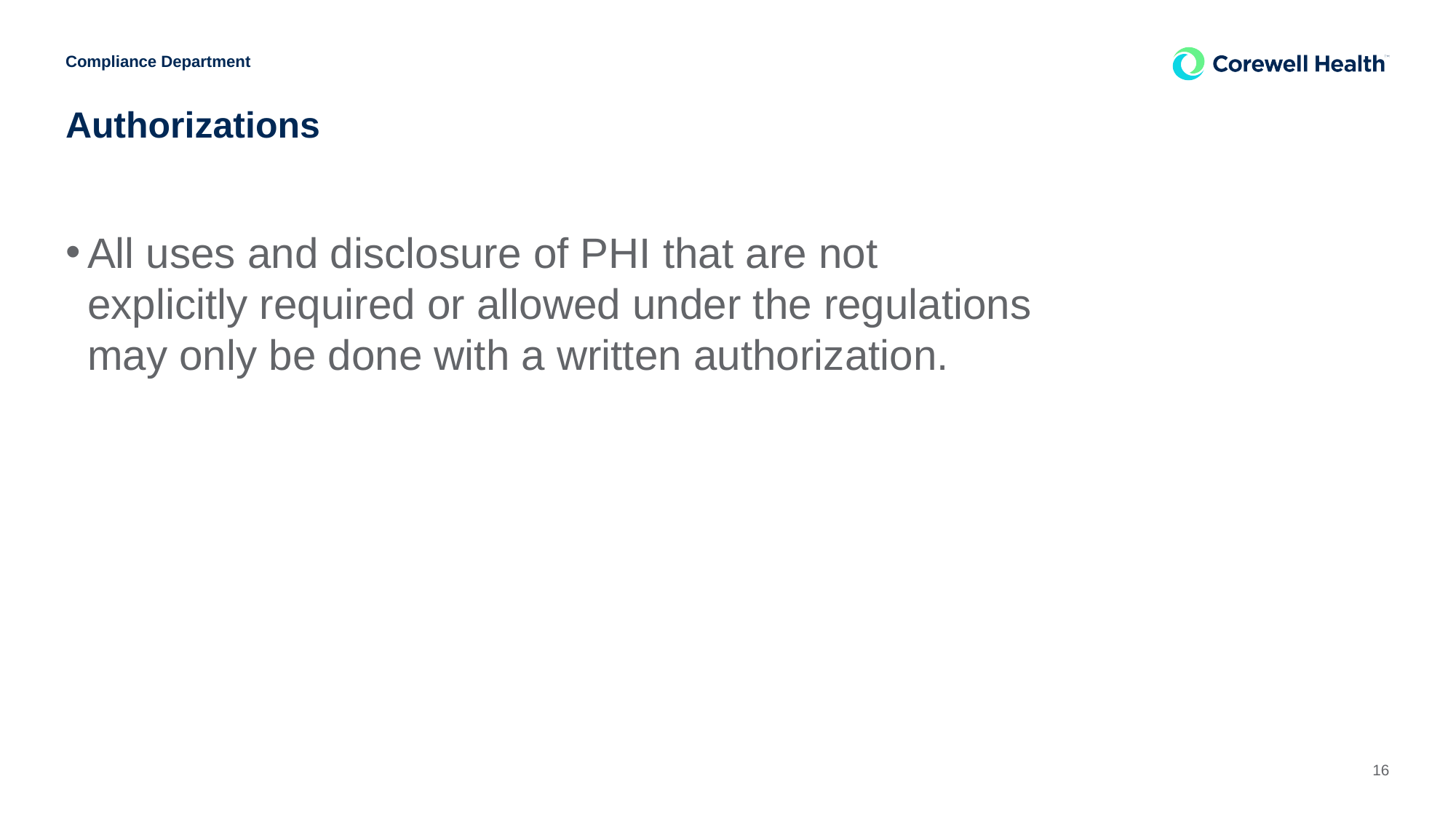

Compliance Department
# Authorizations
All uses and disclosure of PHI that are not explicitly required or allowed under the regulations may only be done with a written authorization.
16